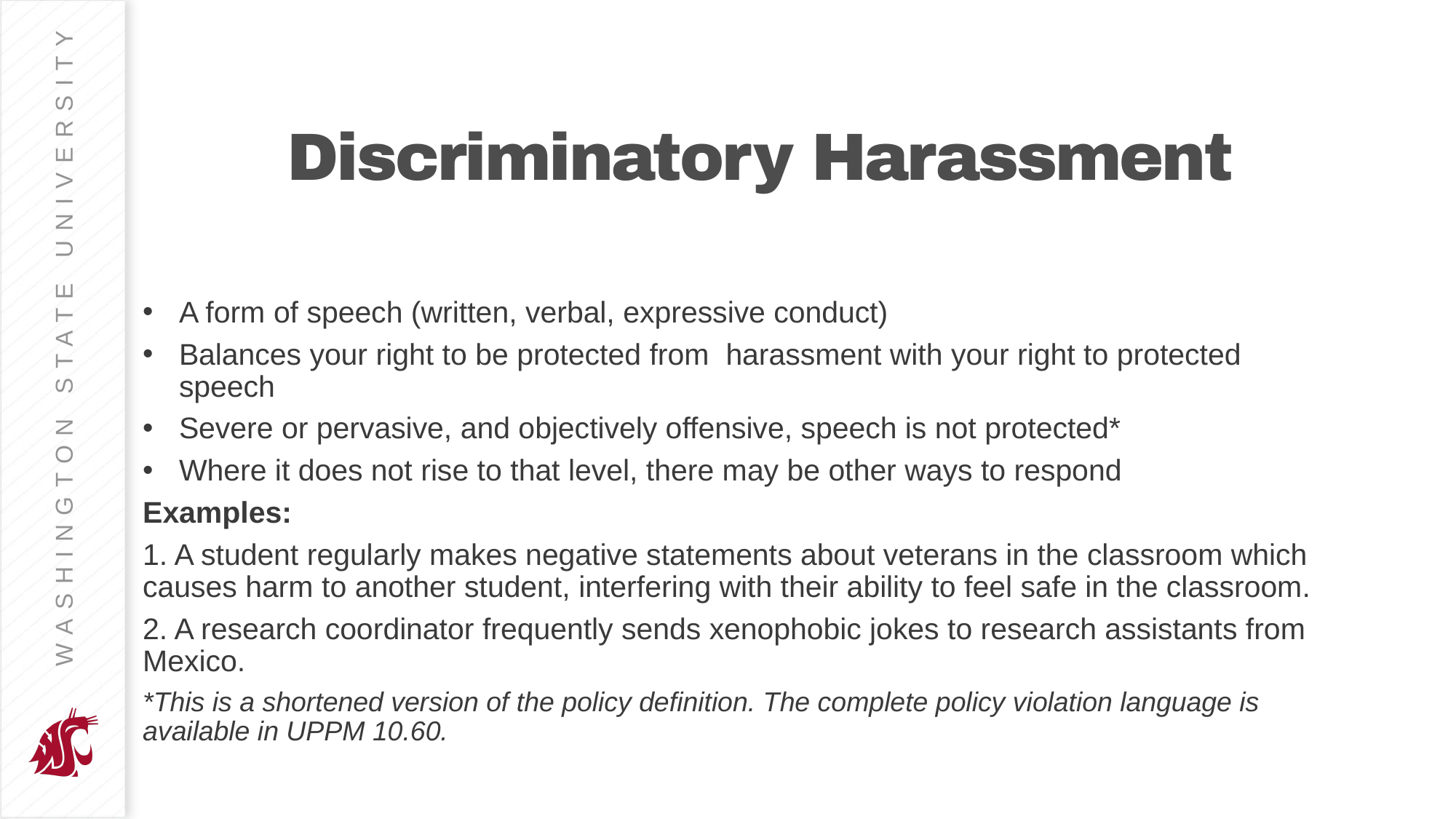

# Discriminatory Harassment
A form of speech (written, verbal, expressive conduct)
Balances your right to be protected from  harassment with your right to protected speech
Severe or pervasive, and objectively offensive, speech is not protected*
Where it does not rise to that level, there may be other ways to respond
Examples:
1. A student regularly makes negative statements about veterans in the classroom which causes harm to another student, interfering with their ability to feel safe in the classroom.
2. A research coordinator frequently sends xenophobic jokes to research assistants from Mexico.
*This is a shortened version of the policy definition. The complete policy violation language is available in UPPM 10.60.